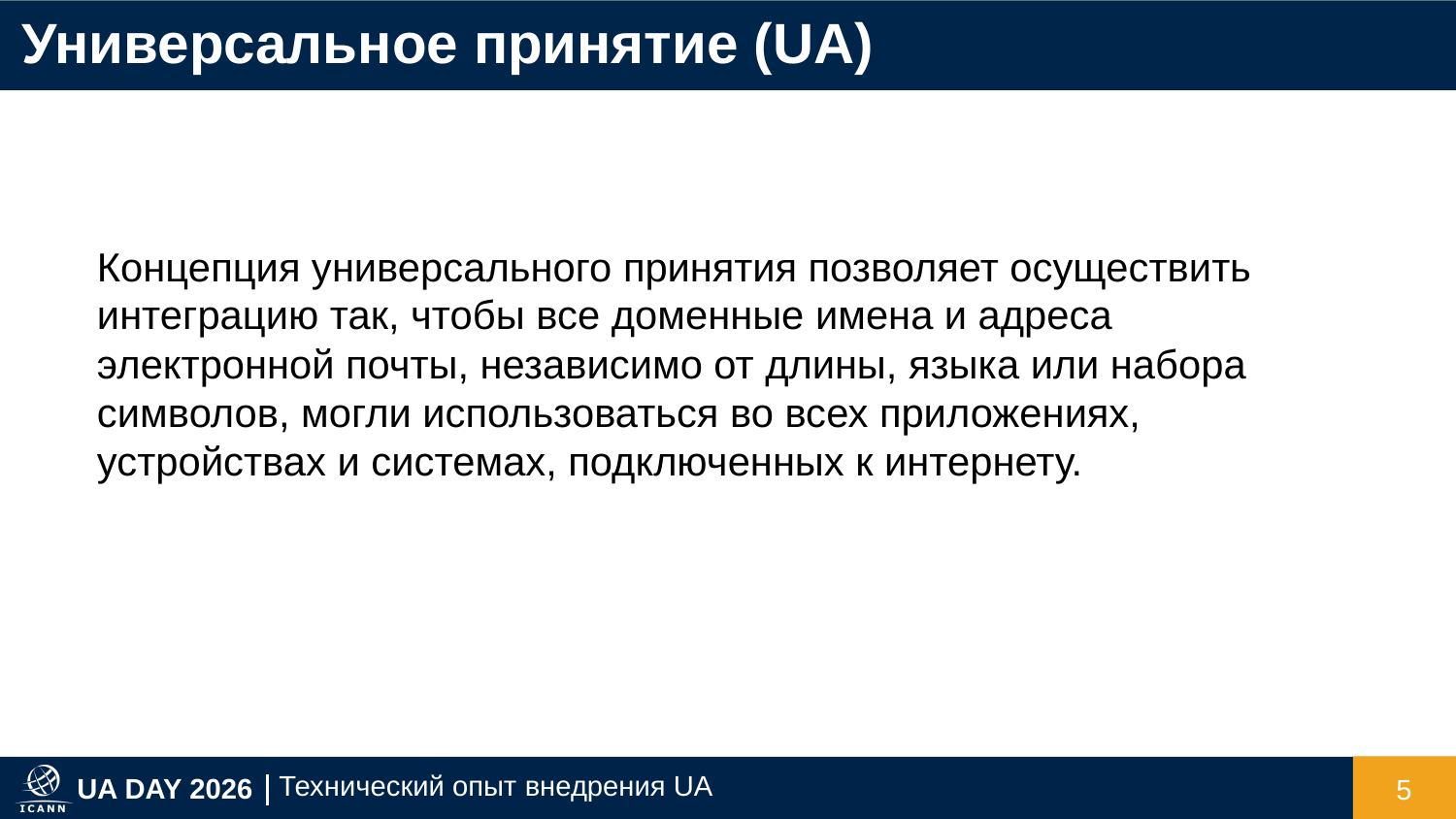

Универсальное принятие (UA)
Концепция универсального принятия позволяет осуществить интеграцию так, чтобы все доменные имена и адреса электронной почты, независимо от длины, языка или набора символов, могли использоваться во всех приложениях, устройствах и системах, подключенных к интернету.